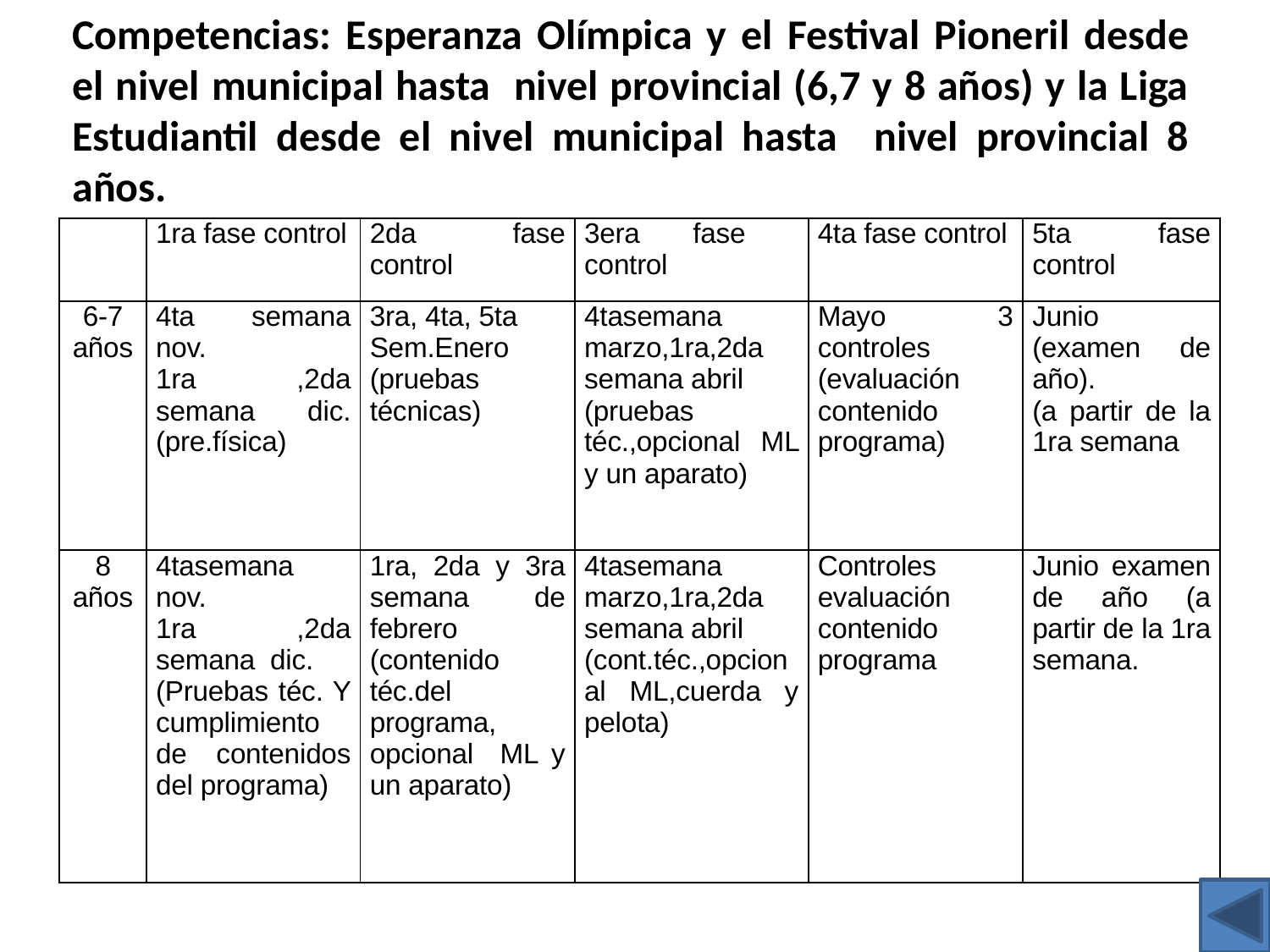

# Competencias: Esperanza Olímpica y el Festival Pioneril desde el nivel municipal hasta  nivel provincial (6,7 y 8 años) y la Liga Estudiantil desde el nivel municipal hasta  nivel provincial 8 años.
|  | 1ra fase control | 2da fase control | 3era fase control | 4ta fase control | 5ta fase control |
| --- | --- | --- | --- | --- | --- |
| 6-7 años | 4ta semana nov. 1ra ,2da semana dic.(pre.física) | 3ra, 4ta, 5ta Sem.Enero (pruebas técnicas) | 4tasemana marzo,1ra,2da semana abril (pruebas téc.,opcional ML y un aparato) | Mayo 3 controles (evaluación contenido programa) | Junio (examen de año). (a partir de la 1ra semana |
| 8 años | 4tasemana nov. 1ra ,2da semana dic. (Pruebas téc. Y cumplimiento de contenidos del programa) | 1ra, 2da y 3ra semana de febrero (contenido téc.del programa, opcional ML y un aparato) | 4tasemana marzo,1ra,2da semana abril (cont.téc.,opcional ML,cuerda y pelota) | Controles evaluación contenido programa | Junio examen de año (a partir de la 1ra semana. |